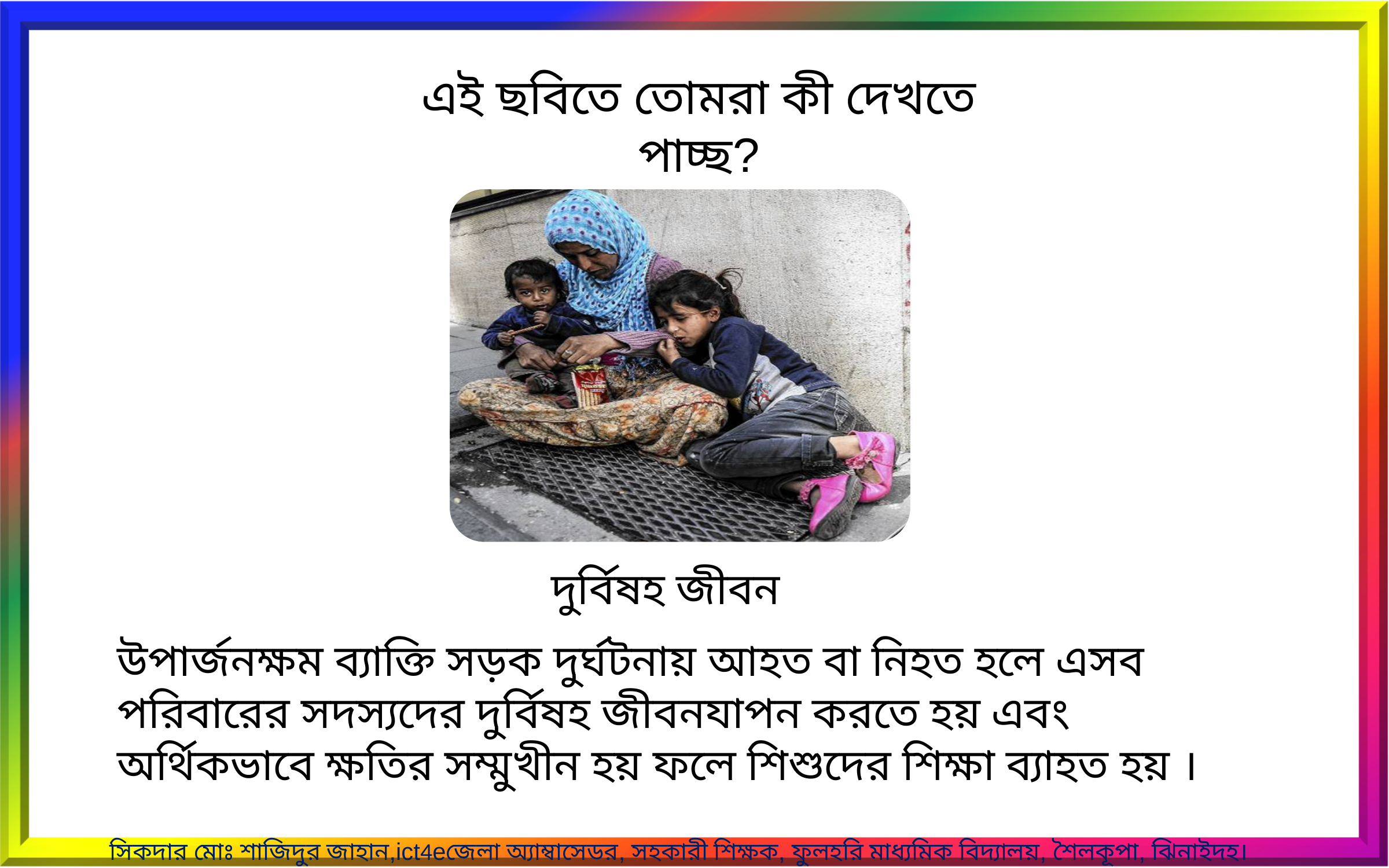

এই ছবিতে তোমরা কী দেখতে পাচ্ছ?

দুর্বিষহ জীবন
উপার্জনক্ষম ব্যাক্তি সড়ক দুর্ঘটনায় আহত বা নিহত হলে এসব পরিবারের সদস্যদের দুর্বিষহ জীবনযাপন করতে হয় এবং অর্থিকভাবে ক্ষতির সম্মুখীন হয় ফলে শিশুদের শিক্ষা ব্যাহত হয় ।